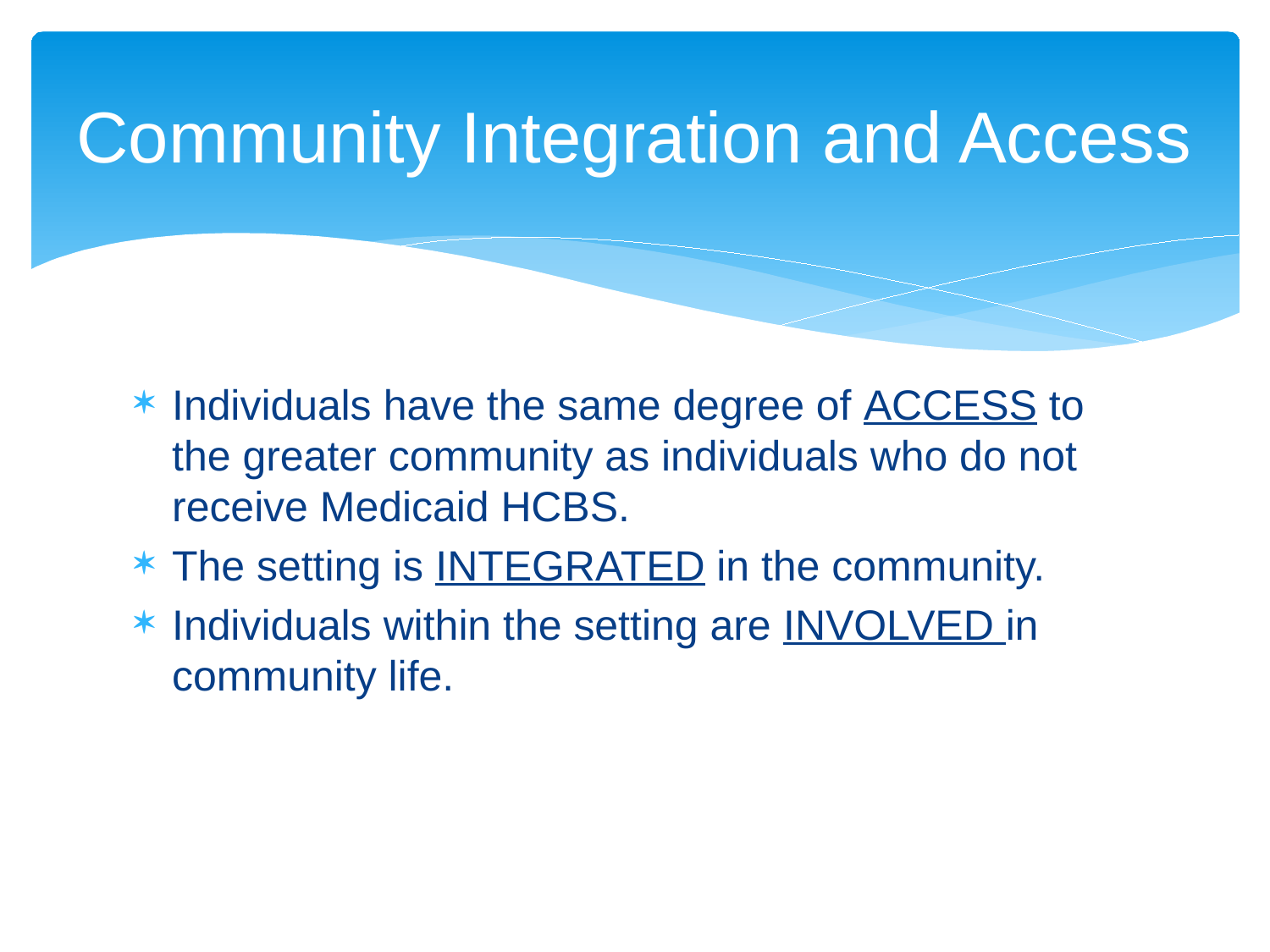

# Community Integration and Access
Individuals have the same degree of ACCESS to the greater community as individuals who do not receive Medicaid HCBS.
The setting is INTEGRATED in the community.
Individuals within the setting are INVOLVED in community life.